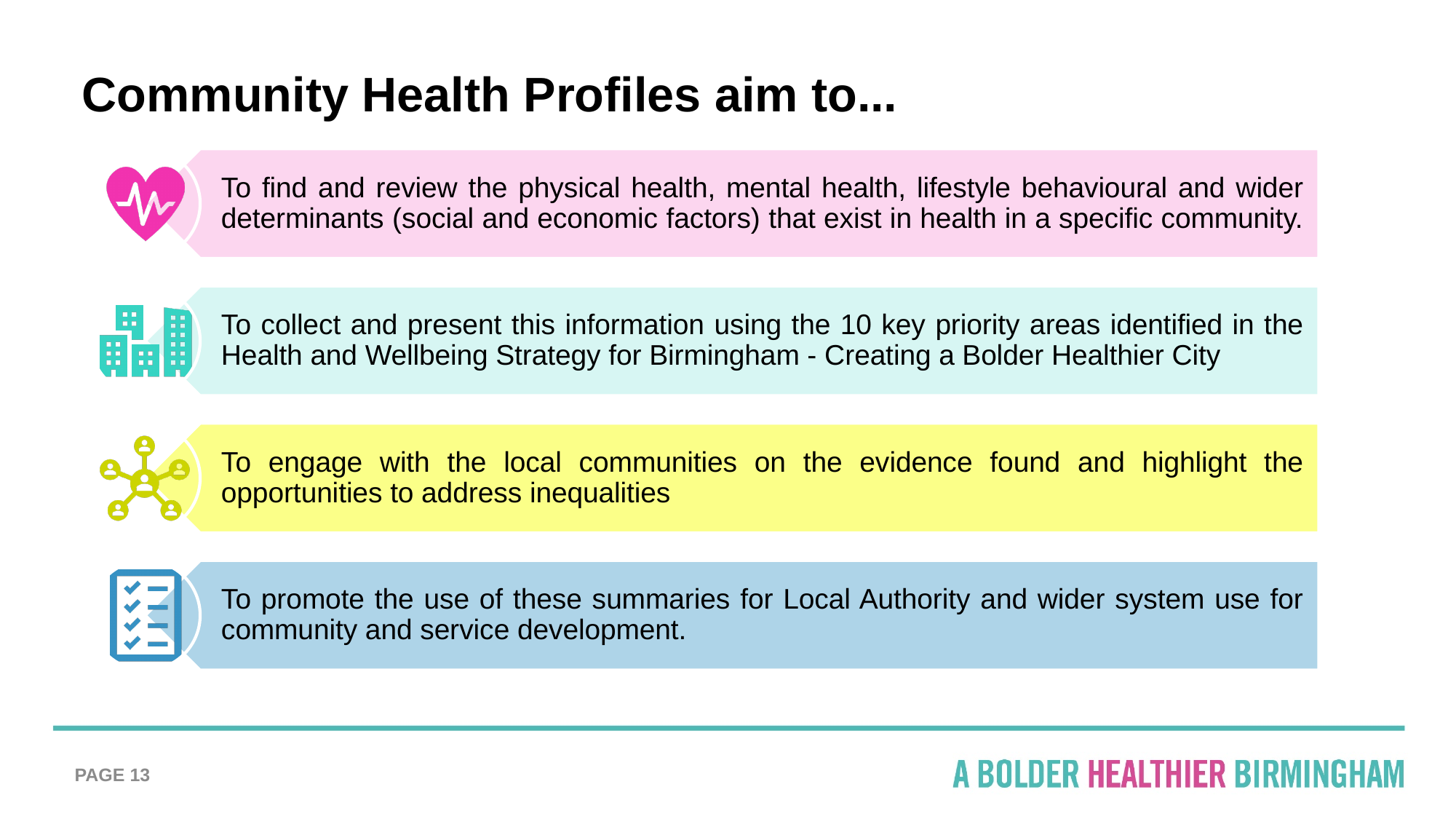

# Community Health Profiles aim to...
To find and review the physical health, mental health, lifestyle behavioural and wider determinants (social and economic factors) that exist in health in a specific community.

To collect and present this information using the 10 key priority areas identified in the Health and Wellbeing Strategy for Birmingham - Creating a Bolder Healthier City

To engage with the local communities on the evidence found and highlight the opportunities to address inequalities

To promote the use of these summaries for Local Authority and wider system use for community and service development.
PAGE 13